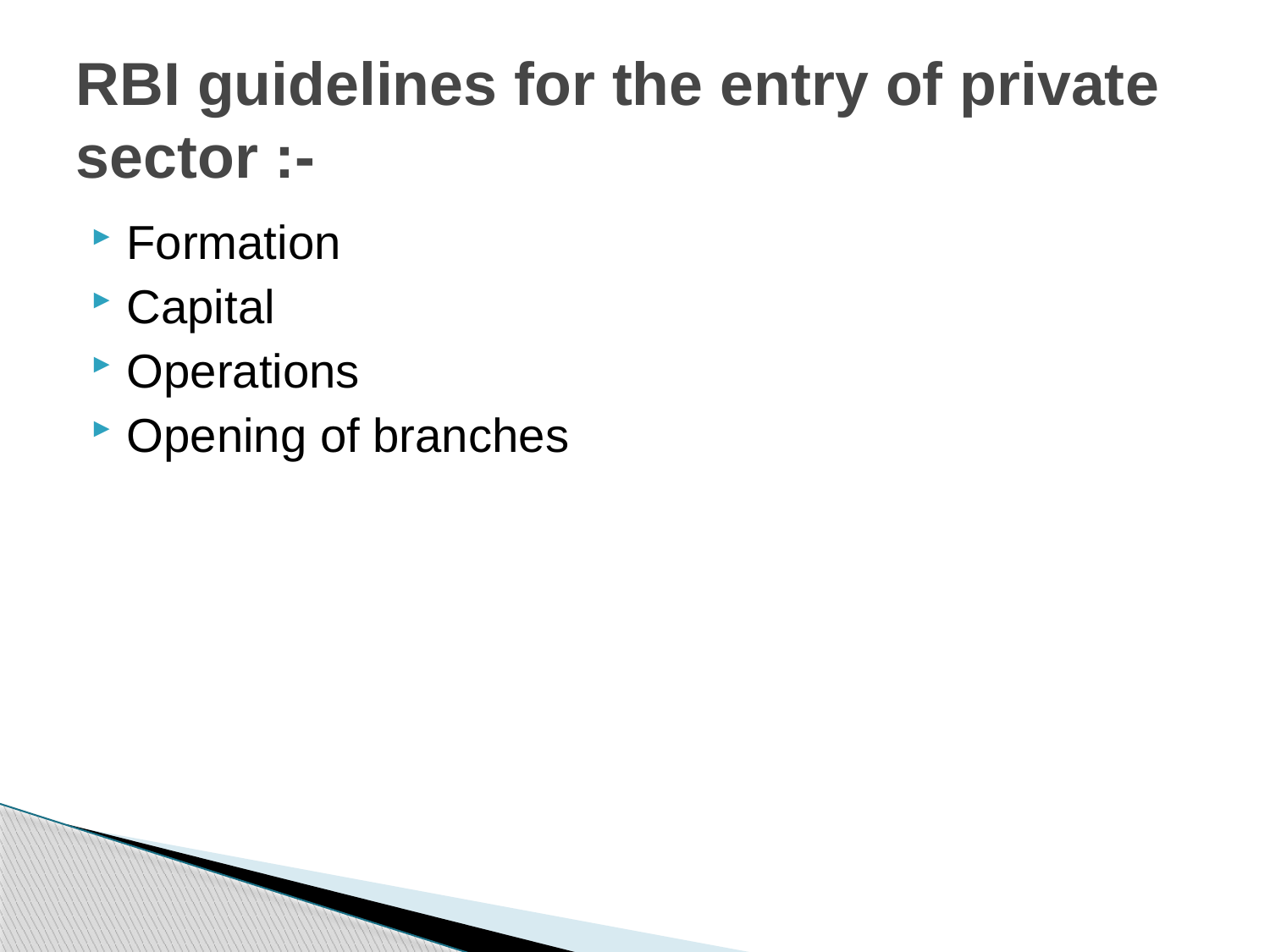

# RBI guidelines for the entry of private sector :-
Formation
Capital
Operations
Opening of branches